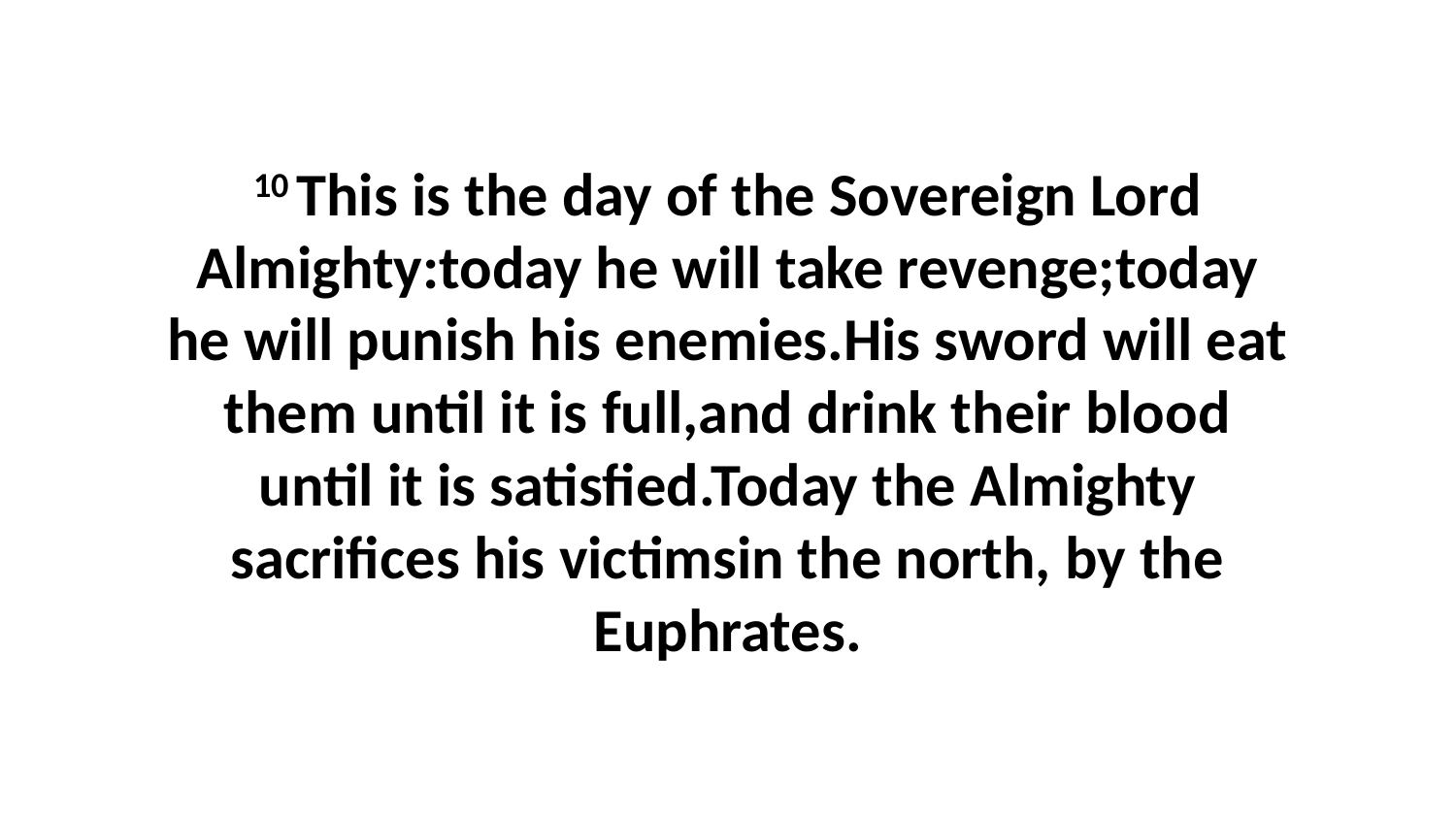

10 This is the day of the Sovereign Lord Almighty:today he will take revenge;today he will punish his enemies.His sword will eat them until it is full,and drink their blood until it is satisfied.Today the Almighty sacrifices his victimsin the north, by the Euphrates.